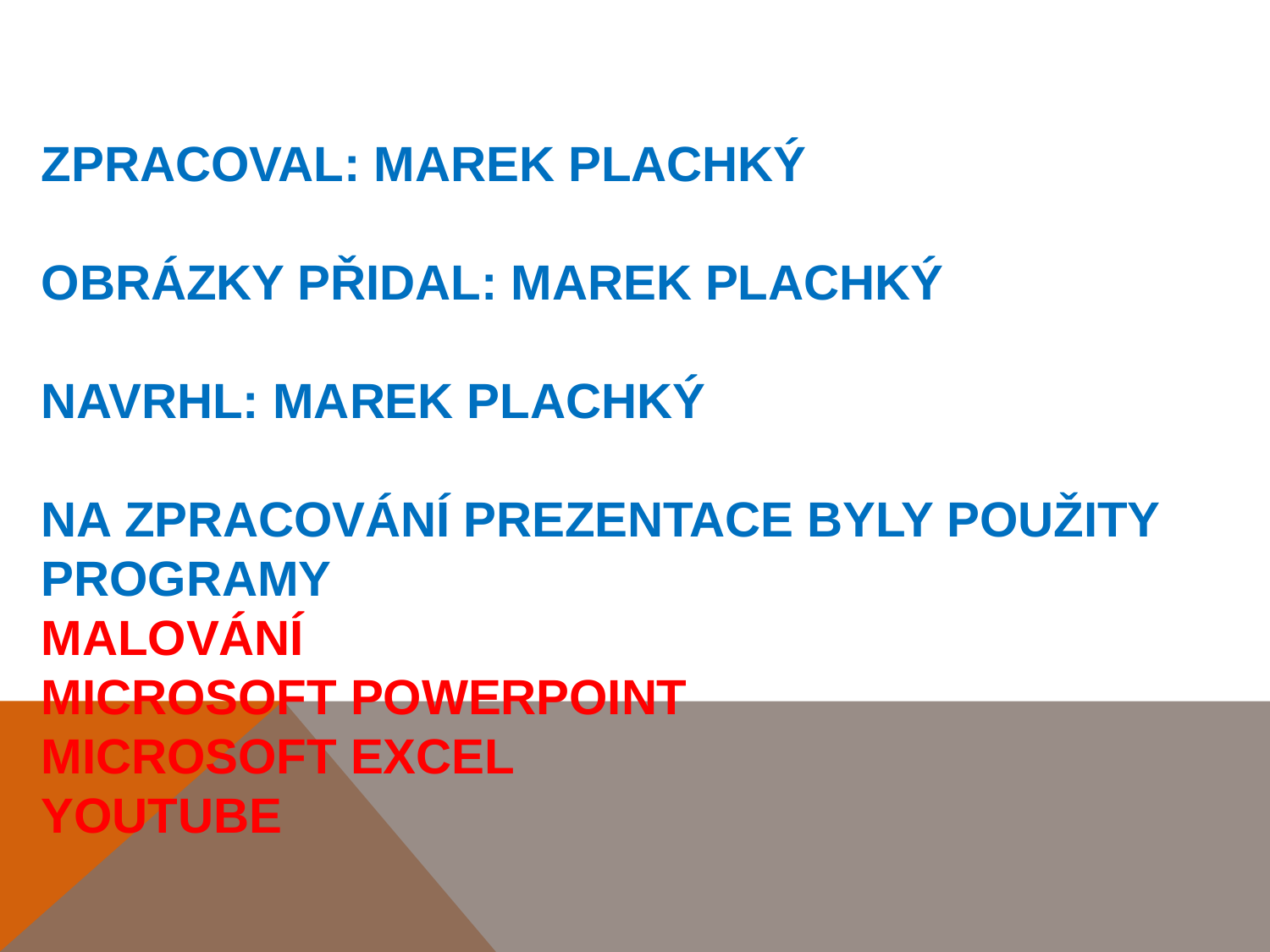

Zpracoval: Marek Plachký

Obrázky přidal: Marek Plachký

Navrhl: Marek Plachký

Na zpracování prezentace byly použity programy
Malování
Microsoft PowerPoint
Microsoft Excel
Youtube